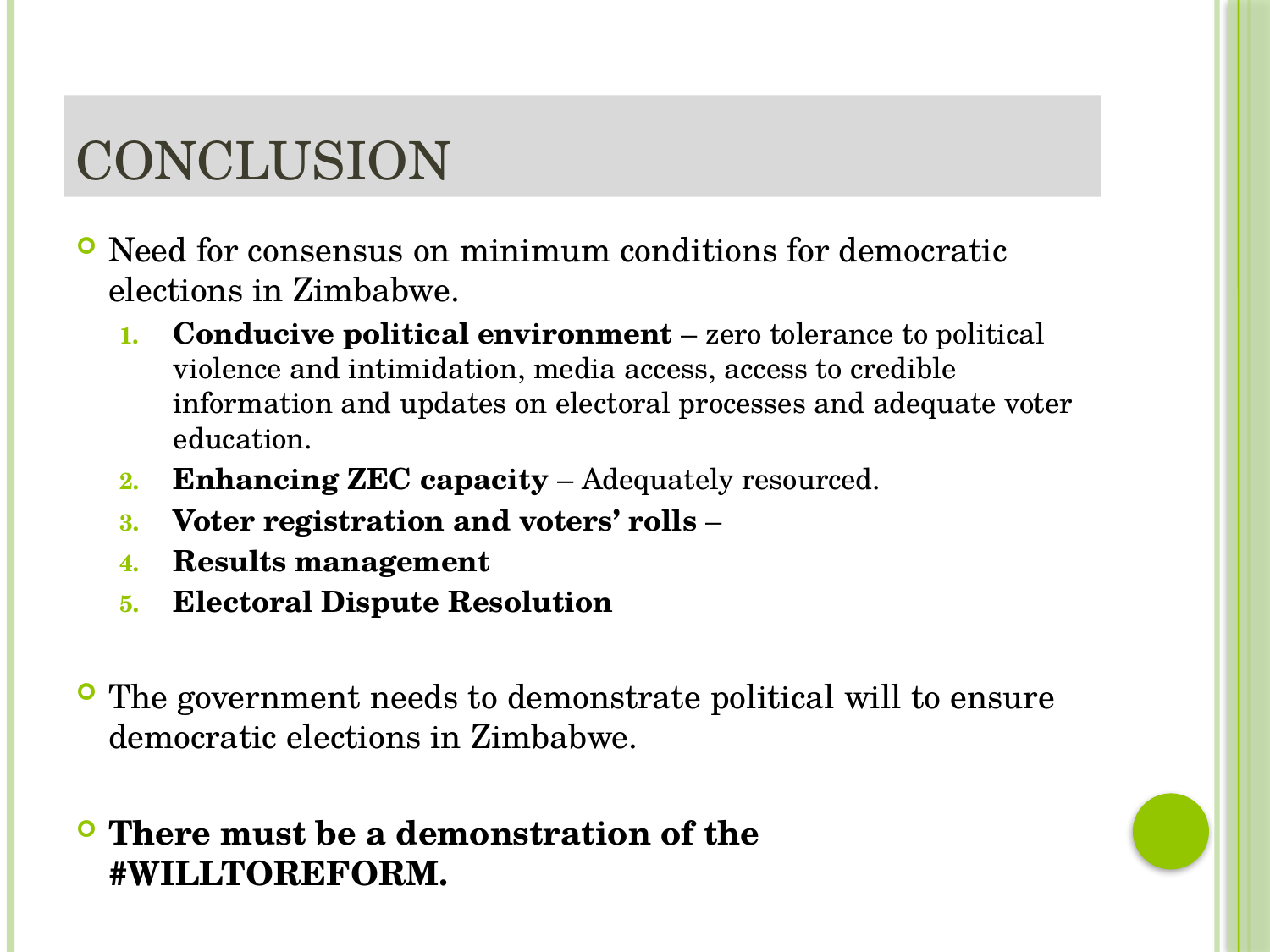

# conclusion
Need for consensus on minimum conditions for democratic elections in Zimbabwe.
Conducive political environment – zero tolerance to political violence and intimidation, media access, access to credible information and updates on electoral processes and adequate voter education.
Enhancing ZEC capacity – Adequately resourced.
Voter registration and voters’ rolls –
Results management
Electoral Dispute Resolution

The government needs to demonstrate political will to ensure democratic elections in Zimbabwe.

There must be a demonstration of the #WILLTOREFORM.